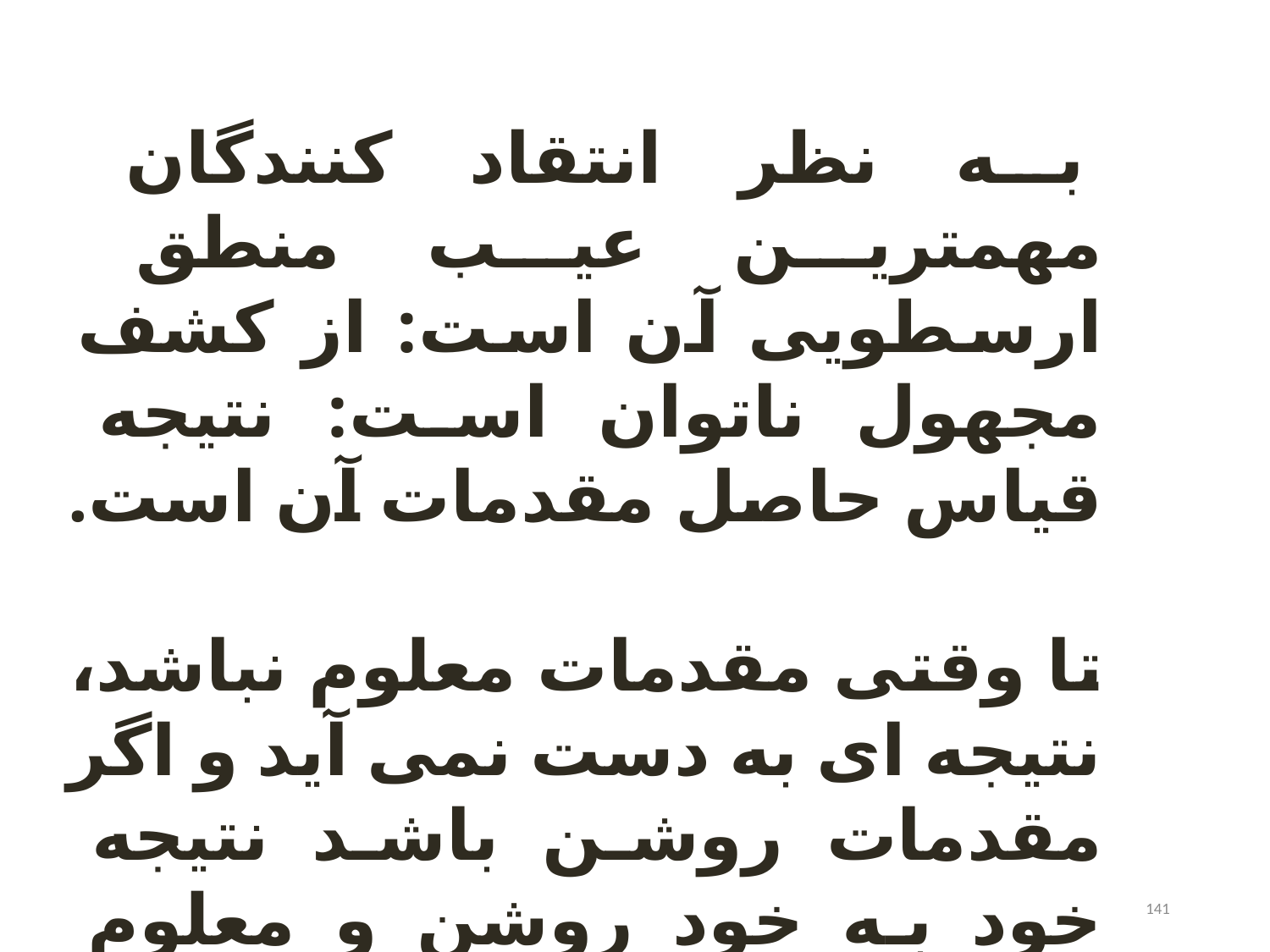

به نظر انتقاد کنندگان مهمترین عیب منطق ارسطویی آن است: از کشف مجهول ناتوان است: نتیجه قیاس حاصل مقدمات آن است.

تا وقتی مقدمات معلوم نباشد، نتیجه ای به دست نمی آید و اگر مقدمات روشن باشد نتیجه خود به خود روشن و معلوم خواهد بود.
141